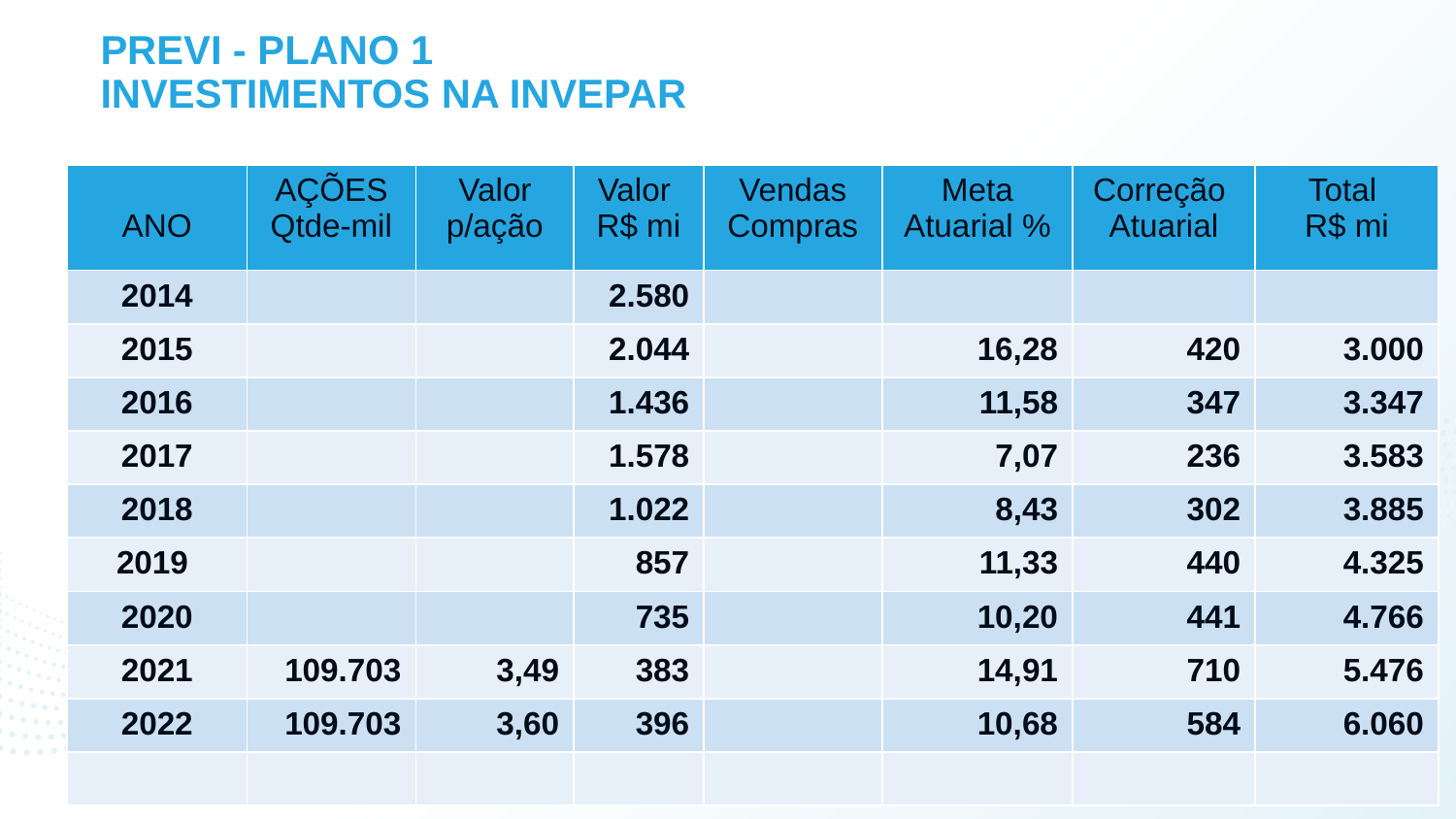

# PREVI - PLANO 1 INVESTIMENTOS NA INVEPAR
| ANO | AÇÕES Qtde-mil | Valor p/ação | Valor R$ mi | Vendas Compras | Meta Atuarial % | Correção Atuarial | Total R$ mi |
| --- | --- | --- | --- | --- | --- | --- | --- |
| 2014 |  |  | 2.580 |  |  |  |  |
| 2015 |  |  | 2.044 |  | 16,28 | 420 | 3.000 |
| 2016 |  |  | 1.436 |  | 11,58 | 347 | 3.347 |
| 2017 |  |  | 1.578 |  | 7,07 | 236 | 3.583 |
| 2018 |  |  | 1.022 |  | 8,43 | 302 | 3.885 |
| 2019 |  |  | 857 |  | 11,33 | 440 | 4.325 |
| 2020 |  |  | 735 |  | 10,20 | 441 | 4.766 |
| 2021 | 109.703 | 3,49 | 383 |  | 14,91 | 710 | 5.476 |
| 2022 | 109.703 | 3,60 | 396 |  | 10,68 | 584 | 6.060 |
|  |  |  |  |  |  |  |  |

12